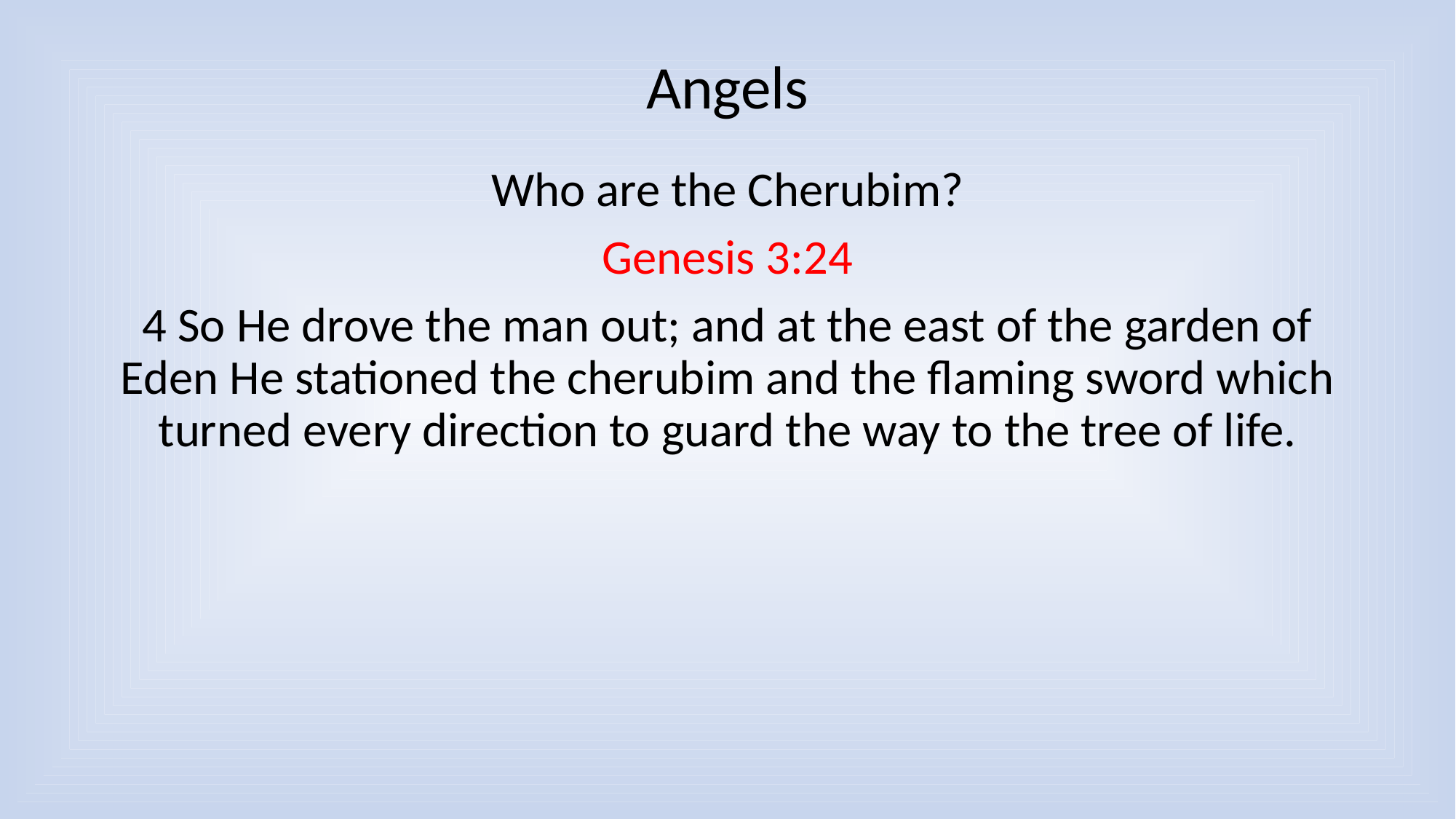

# Angels
Who are the Cherubim?
Genesis 3:24
4 So He drove the man out; and at the east of the garden of Eden He stationed the cherubim and the flaming sword which turned every direction to guard the way to the tree of life.